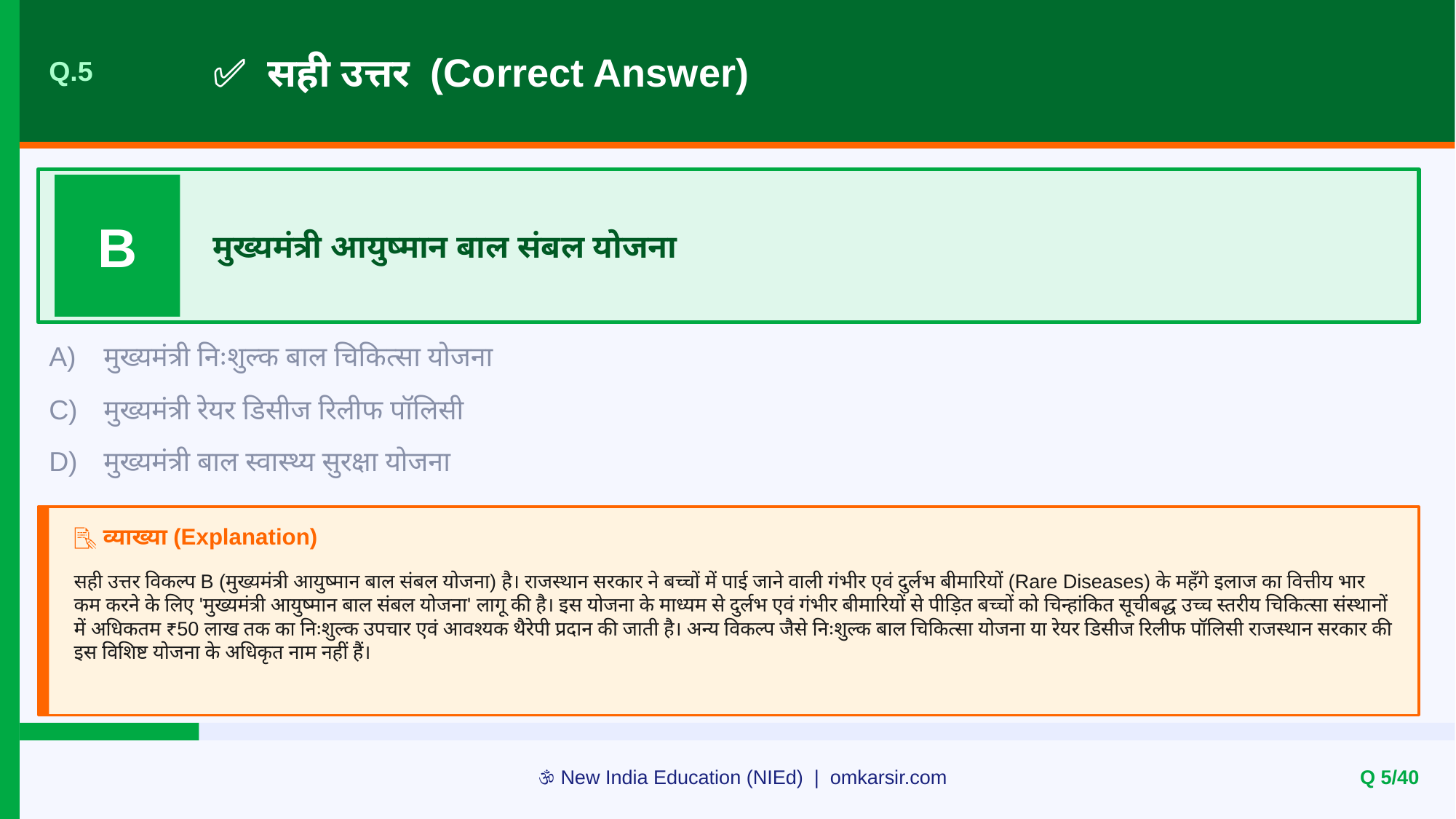

✅  सही उत्तर  (Correct Answer)
Q.5

B
मुख्यमंत्री आयुष्मान बाल संबल योजना
A)
मुख्यमंत्री निःशुल्क बाल चिकित्सा योजना
C)
मुख्यमंत्री रेयर डिसीज रिलीफ पॉलिसी
D)
मुख्यमंत्री बाल स्वास्थ्य सुरक्षा योजना

📝 व्याख्या (Explanation)
सही उत्तर विकल्प B (मुख्यमंत्री आयुष्मान बाल संबल योजना) है। राजस्थान सरकार ने बच्चों में पाई जाने वाली गंभीर एवं दुर्लभ बीमारियों (Rare Diseases) के महँगे इलाज का वित्तीय भार कम करने के लिए 'मुख्यमंत्री आयुष्मान बाल संबल योजना' लागू की है। इस योजना के माध्यम से दुर्लभ एवं गंभीर बीमारियों से पीड़ित बच्चों को चिन्हांकित सूचीबद्ध उच्च स्तरीय चिकित्सा संस्थानों में अधिकतम ₹50 लाख तक का निःशुल्क उपचार एवं आवश्यक थैरेपी प्रदान की जाती है। अन्य विकल्प जैसे निःशुल्क बाल चिकित्सा योजना या रेयर डिसीज रिलीफ पॉलिसी राजस्थान सरकार की इस विशिष्ट योजना के अधिकृत नाम नहीं हैं।

🕉️ New India Education (NIEd)  |  omkarsir.com
Q 5/40